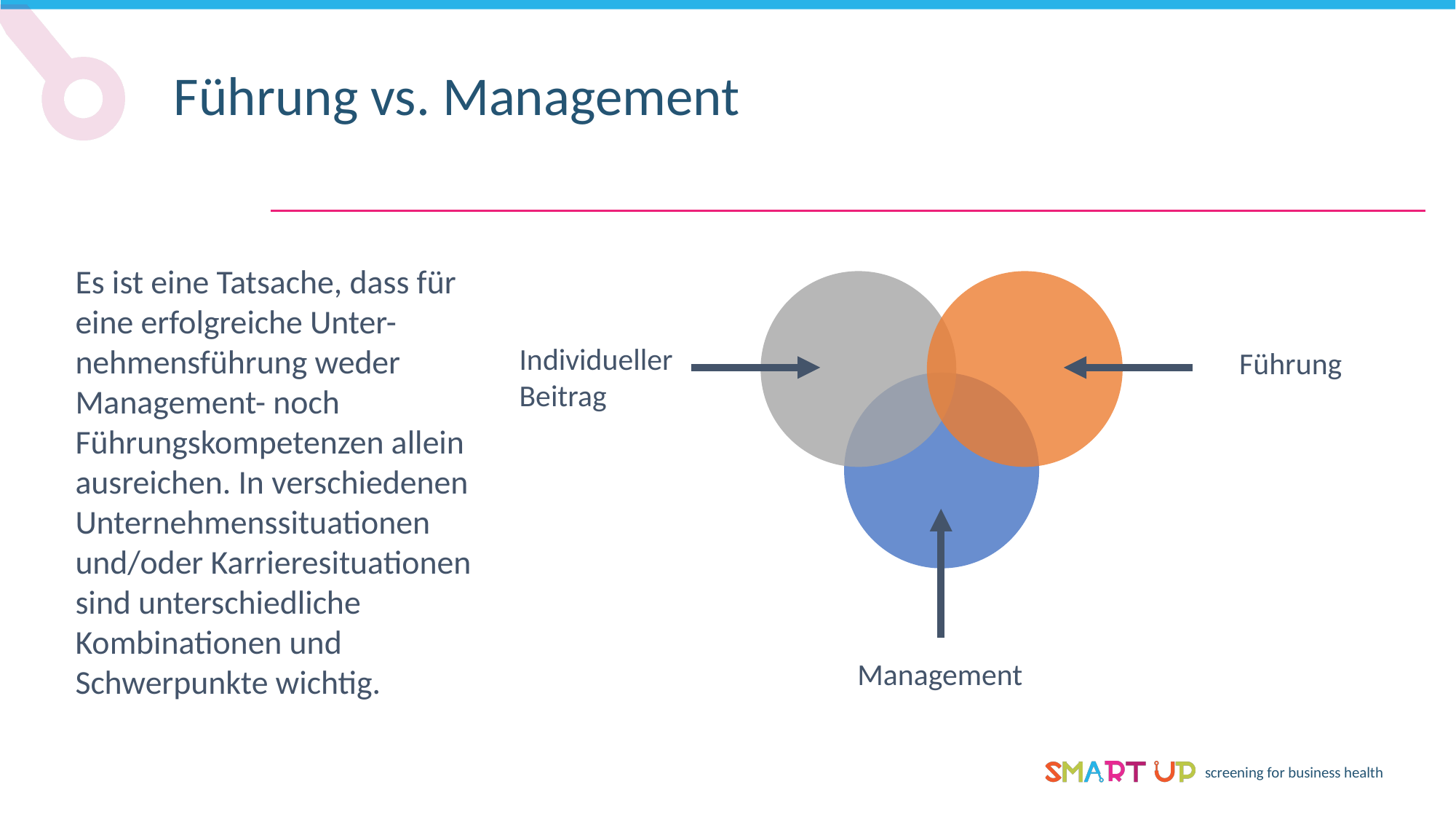

Führung vs. Management
Es ist eine Tatsache, dass für eine erfolgreiche Unter-nehmensführung weder Management- noch Führungskompetenzen allein ausreichen. In verschiedenen Unternehmenssituationen und/oder Karrieresituationen sind unterschiedliche Kombinationen und Schwerpunkte wichtig.

Individueller
Beitrag
Führung

Management